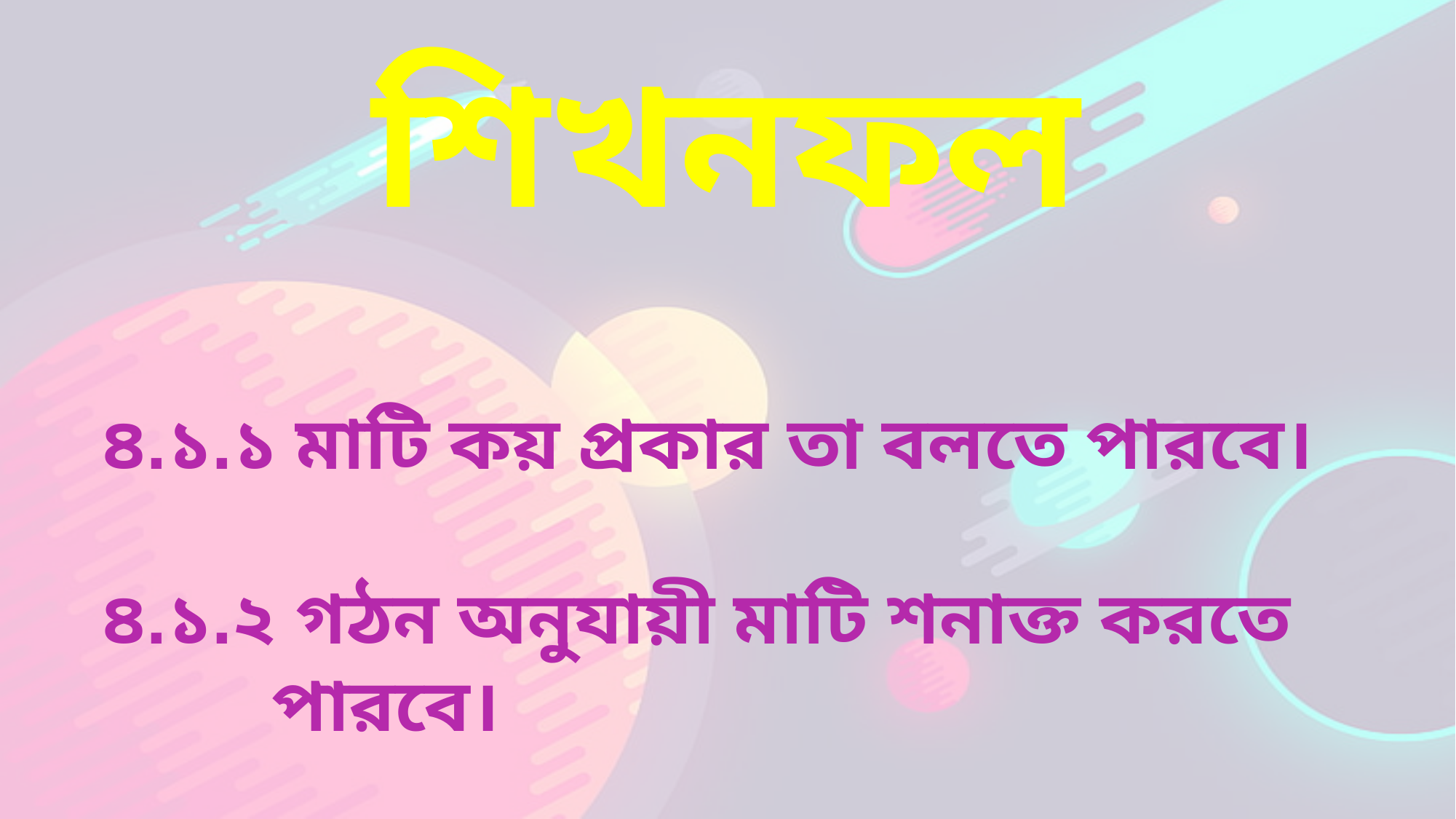

শিখনফল
৪.১.১ মাটি কয় প্রকার তা বলতে পারবে।

৪.১.২ গঠন অনুযায়ী মাটি শনাক্ত করতে
         পারবে।